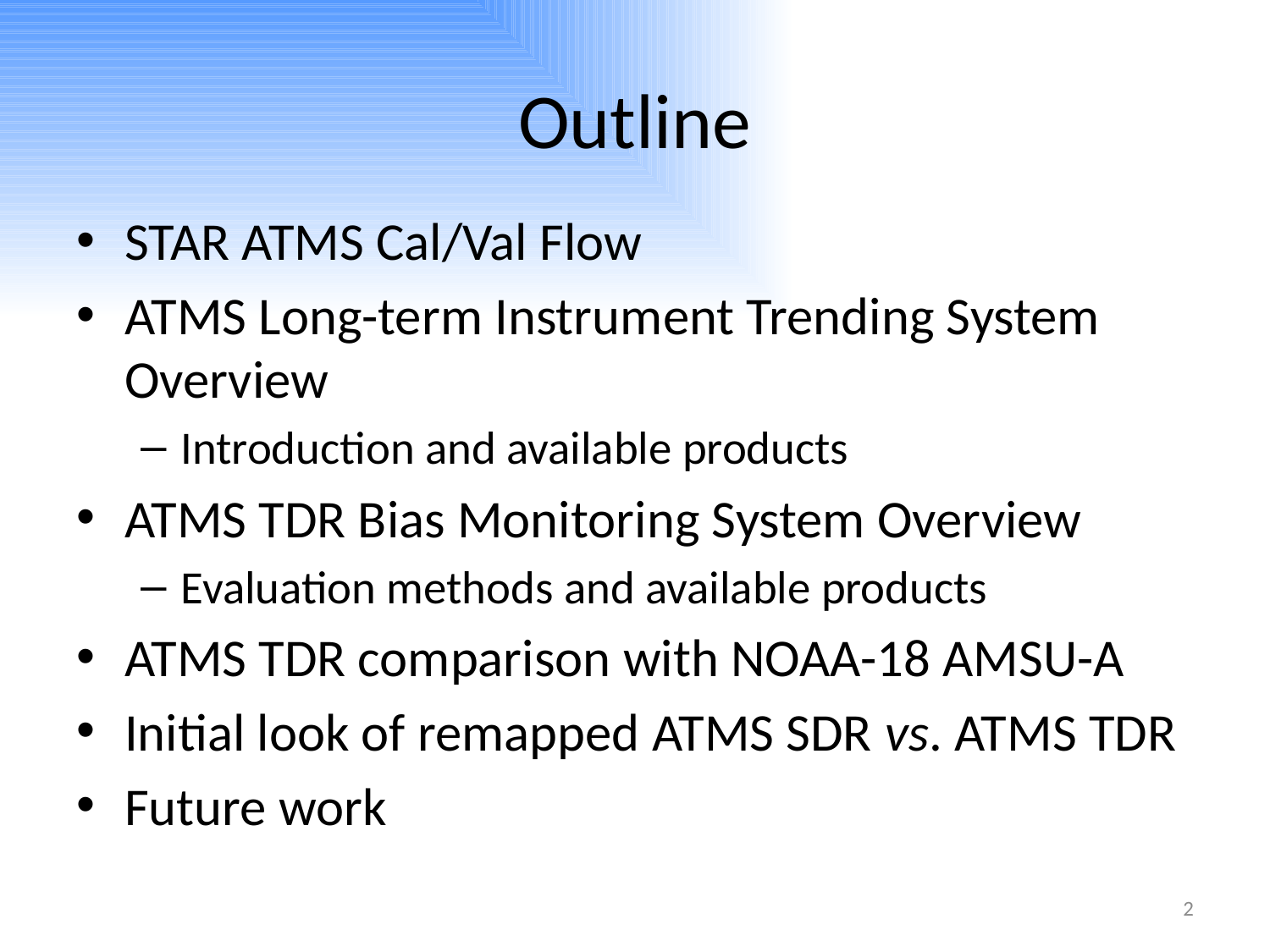

# Outline
STAR ATMS Cal/Val Flow
ATMS Long-term Instrument Trending System Overview
Introduction and available products
ATMS TDR Bias Monitoring System Overview
Evaluation methods and available products
ATMS TDR comparison with NOAA-18 AMSU-A
Initial look of remapped ATMS SDR vs. ATMS TDR
Future work

2